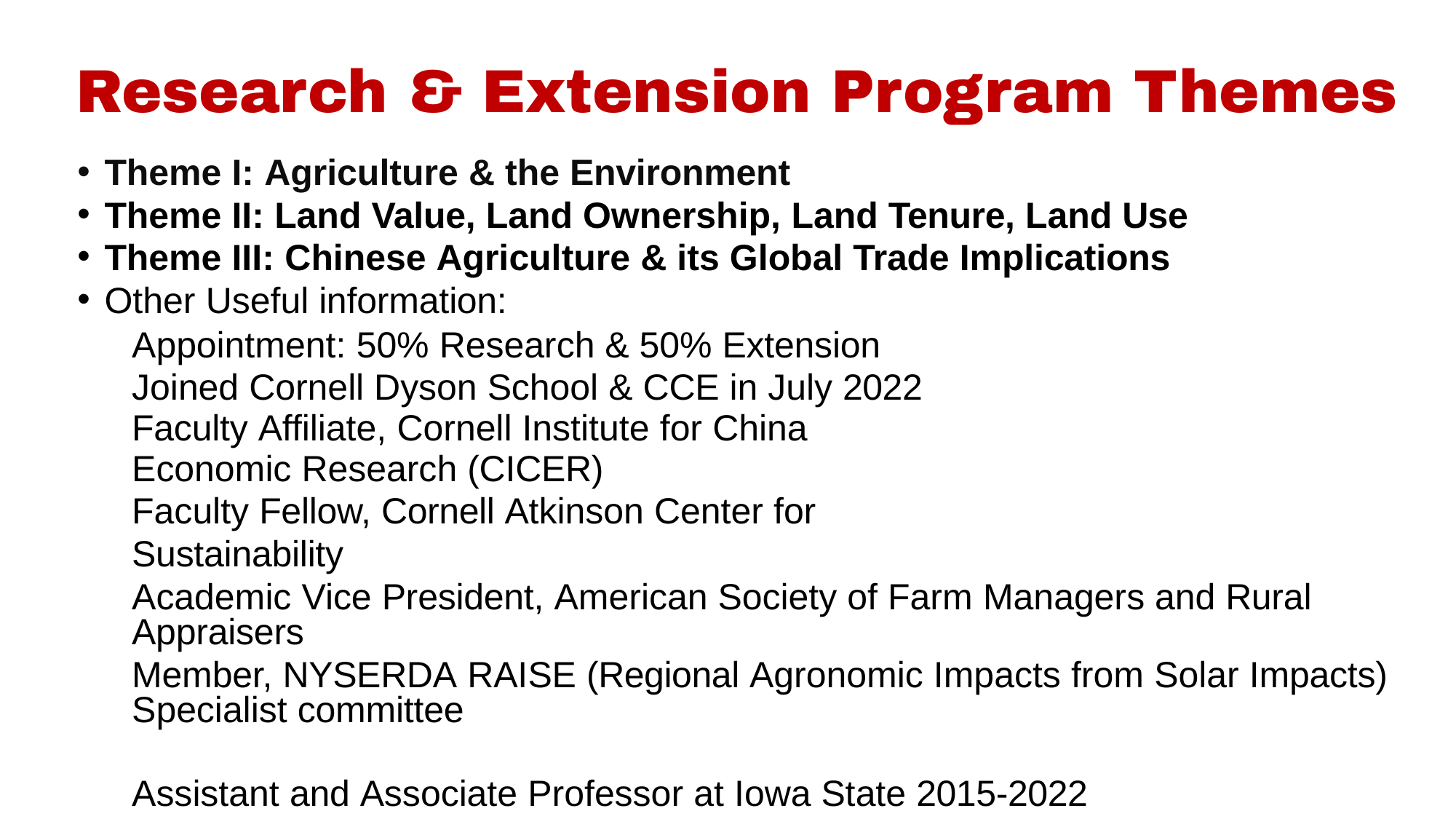

# Research & Extension Program Themes
Theme I: Agriculture & the Environment
Theme II: Land Value, Land Ownership, Land Tenure, Land Use
Theme III: Chinese Agriculture & its Global Trade Implications
Other Useful information:
Appointment: 50% Research & 50% Extension Joined Cornell Dyson School & CCE in July 2022
Faculty Affiliate, Cornell Institute for China Economic Research (CICER)
Faculty Fellow, Cornell Atkinson Center for Sustainability
Academic Vice President, American Society of Farm Managers and Rural Appraisers
Member, NYSERDA RAISE (Regional Agronomic Impacts from Solar Impacts) Specialist committee
Assistant and Associate Professor at Iowa State 2015-2022
Led Iowa land value survey; co-founded the ISU China Ag Center